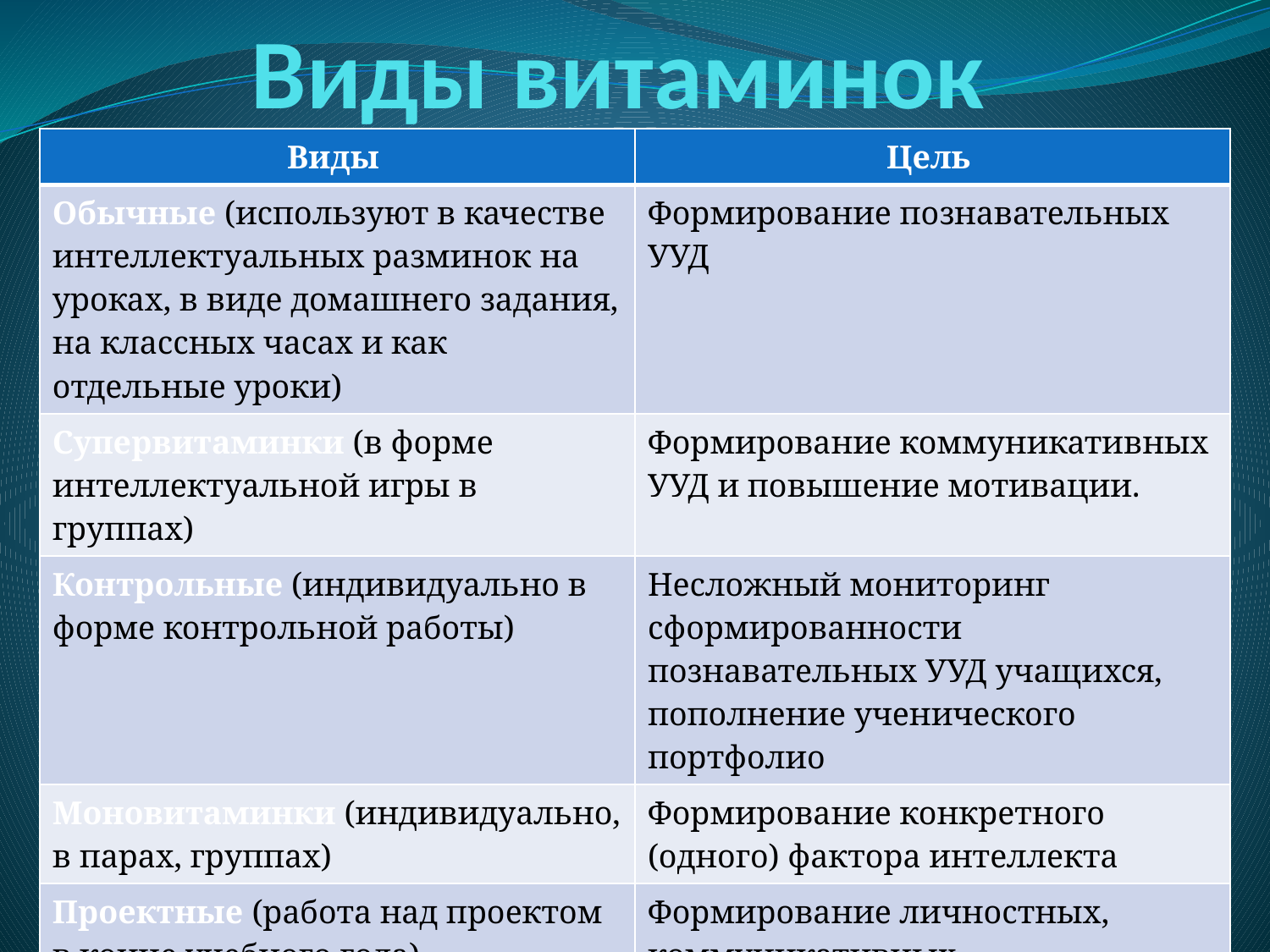

# Виды витаминок
| Виды | Цель |
| --- | --- |
| Обычные (используют в качестве интеллектуальных разминок на уроках, в виде домашнего задания, на классных часах и как отдельные уроки) | Формирование познавательных УУД |
| Супервитаминки (в форме интеллектуальной игры в группах) | Формирование коммуникативных УУД и повышение мотивации. |
| Контрольные (индивидуально в форме контрольной работы) | Несложный мониторинг сформированности познавательных УУД учащихся, пополнение ученического портфолио |
| Моновитаминки (индивидуально, в парах, группах) | Формирование конкретного (одного) фактора интеллекта |
| Проектные (работа над проектом в конце учебного года) | Формирование личностных, коммуникативных, познавательных и регулятивных УУД |
| Рефлексия (личностная рефлексия по трём проектам) | Формированию навыков самооценки собственной работы (регулятивные УУД) |